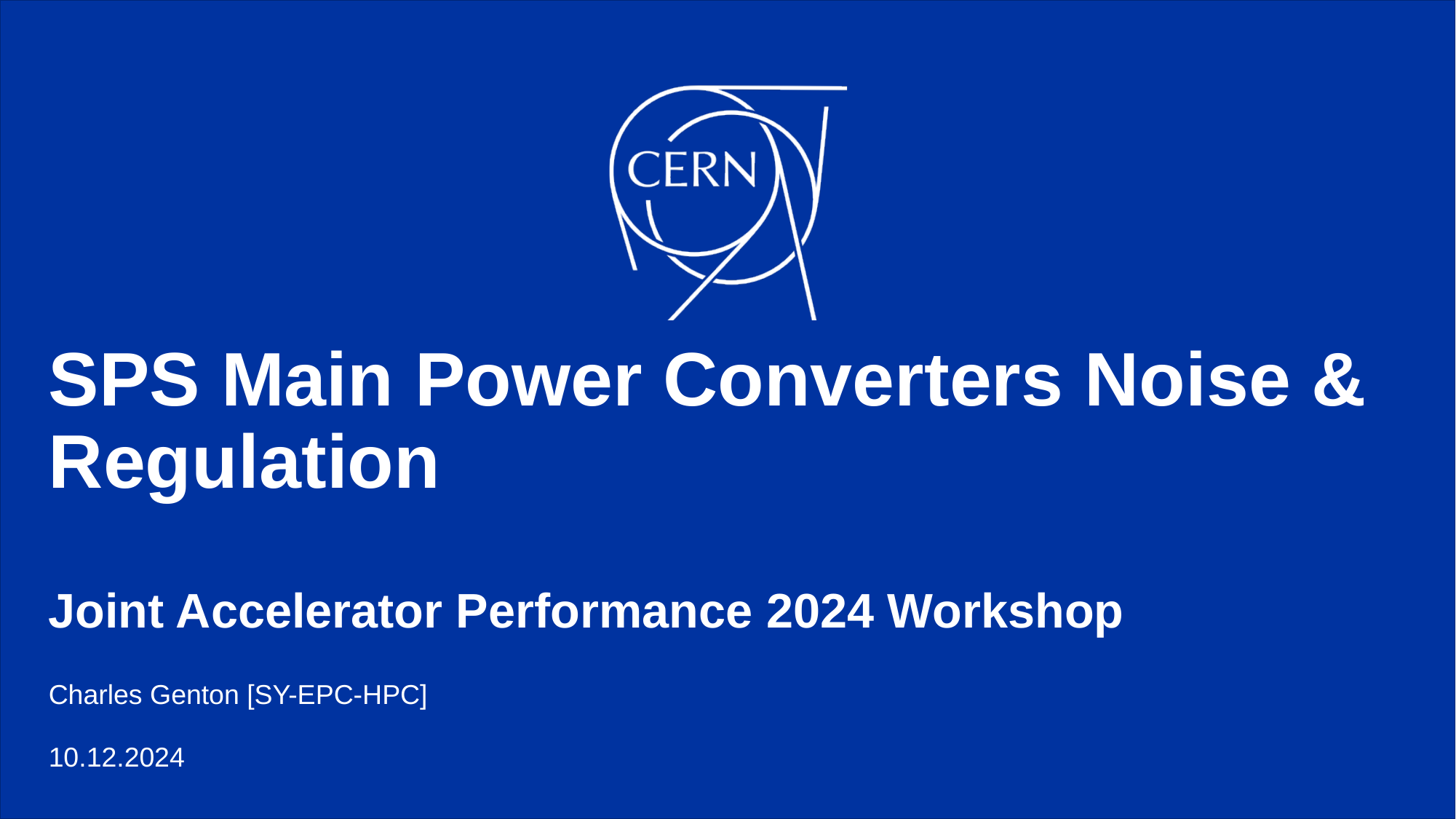

# SPS Main Power Converters Noise & Regulation Joint Accelerator Performance 2024 Workshop
Charles Genton [SY-EPC-HPC]
10.12.2024